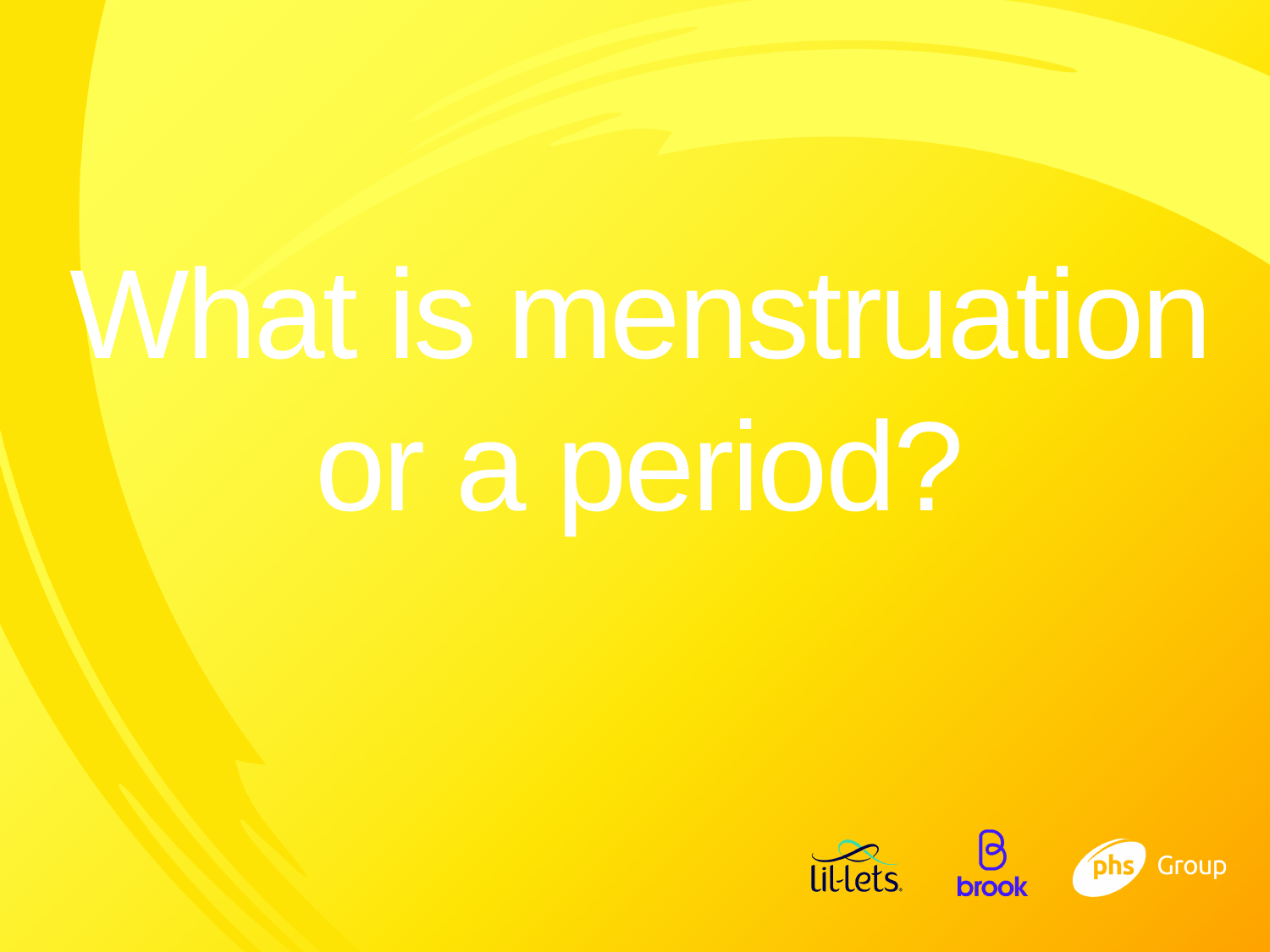

# What is menstruation or a period?